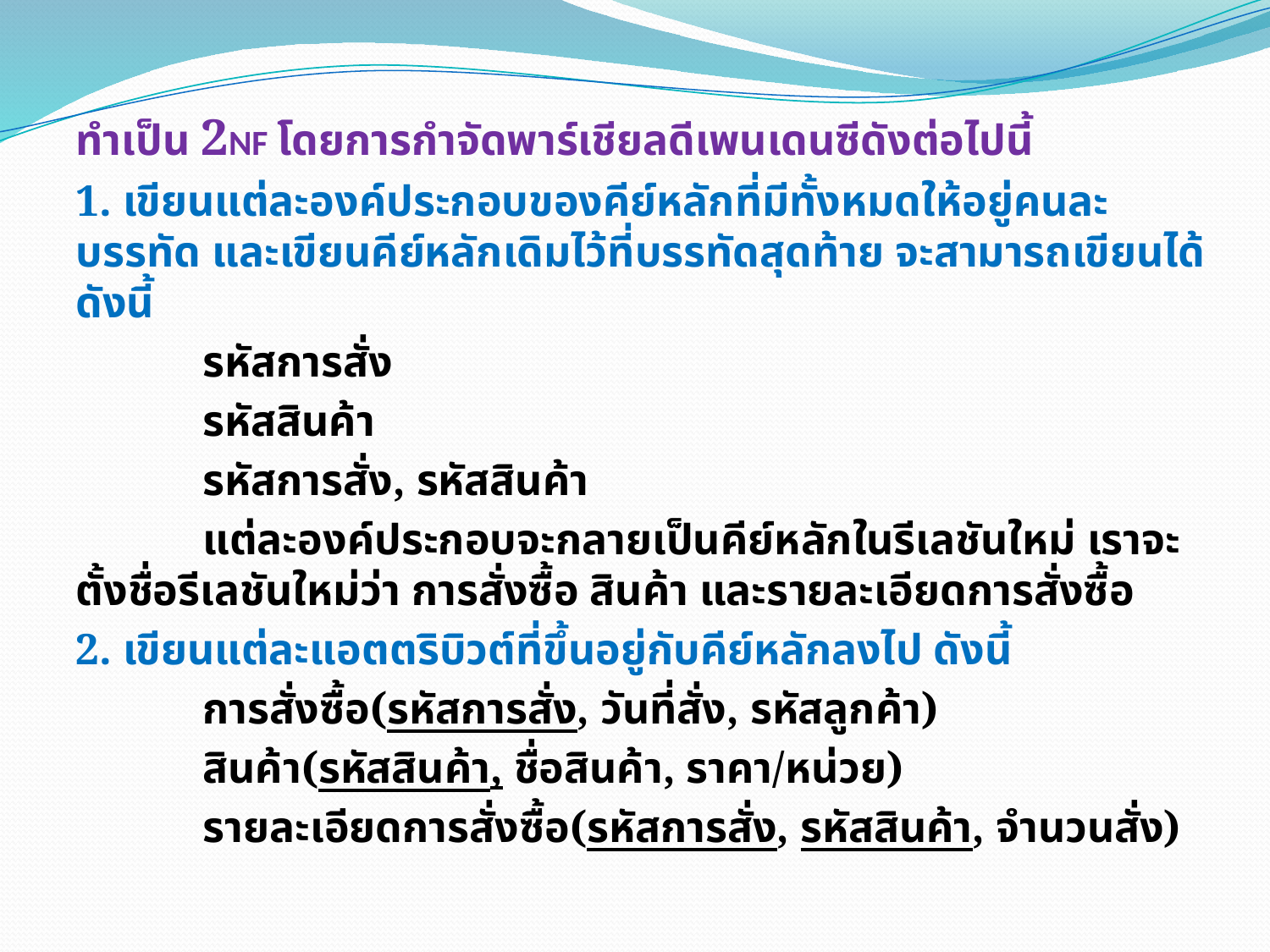

ทำเป็น 2NF โดยการกำจัดพาร์เชียลดีเพนเดนซีดังต่อไปนี้
1. เขียนแต่ละองค์ประกอบของคีย์หลักที่มีทั้งหมดให้อยู่คนละบรรทัด และเขียนคีย์หลักเดิมไว้ที่บรรทัดสุดท้าย จะสามารถเขียนได้ดังนี้
	รหัสการสั่ง
	รหัสสินค้า
	รหัสการสั่ง, รหัสสินค้า
	แต่ละองค์ประกอบจะกลายเป็นคีย์หลักในรีเลชันใหม่ เราจะตั้งชื่อรีเลชันใหม่ว่า การสั่งซื้อ สินค้า และรายละเอียดการสั่งซื้อ
2. เขียนแต่ละแอตตริบิวต์ที่ขึ้นอยู่กับคีย์หลักลงไป ดังนี้
	การสั่งซื้อ(รหัสการสั่ง, วันที่สั่ง, รหัสลูกค้า)
	สินค้า(รหัสสินค้า, ชื่อสินค้า, ราคา/หน่วย)
	รายละเอียดการสั่งซื้อ(รหัสการสั่ง, รหัสสินค้า, จำนวนสั่ง)